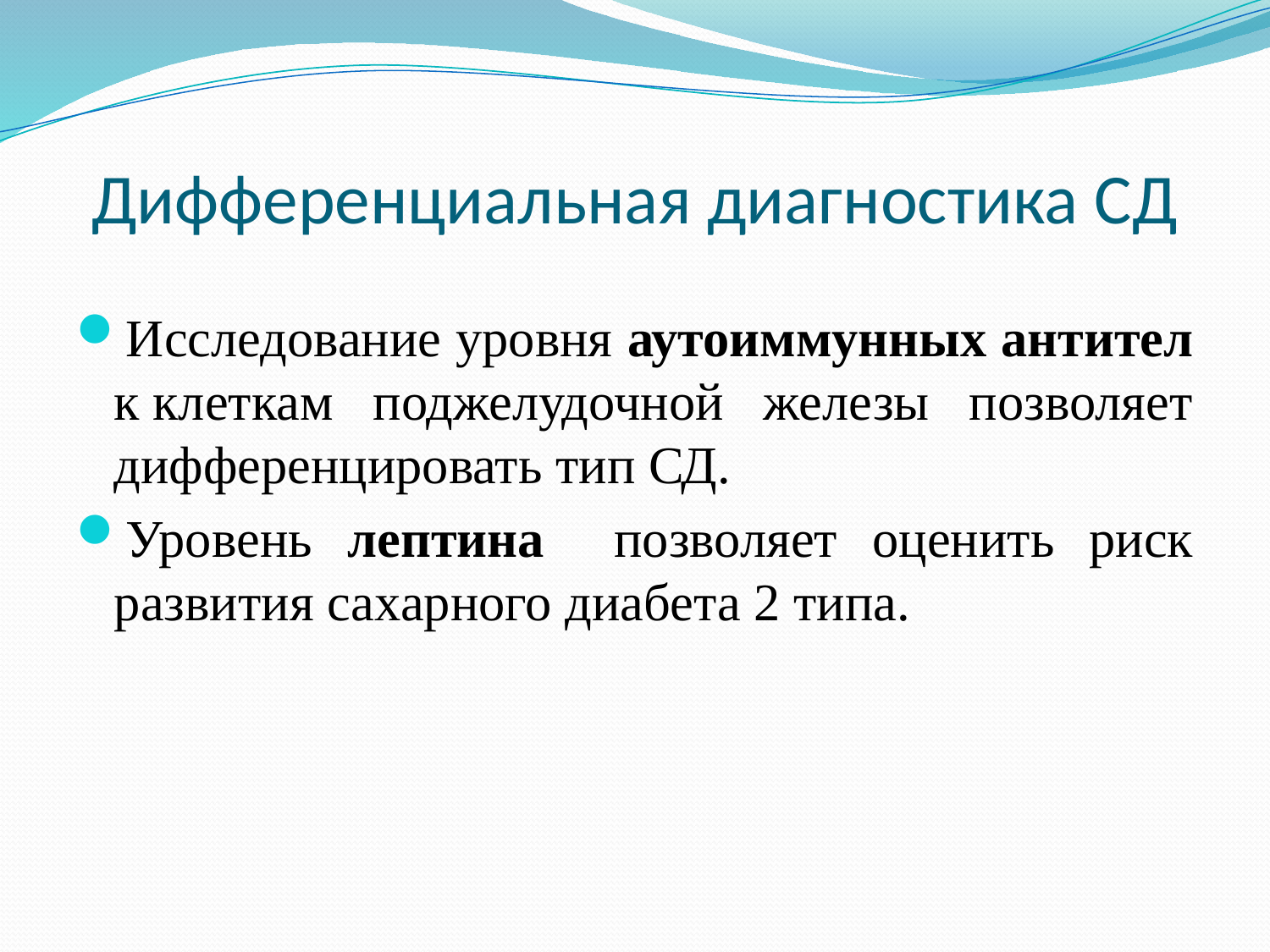

# Дифференциальная диагностика СД
Исследование уровня аутоиммунных антител к клеткам поджелудочной железы позволяет дифференцировать тип СД.
Уровень лептина  позволяет оценить риск развития сахарного диабета 2 типа.